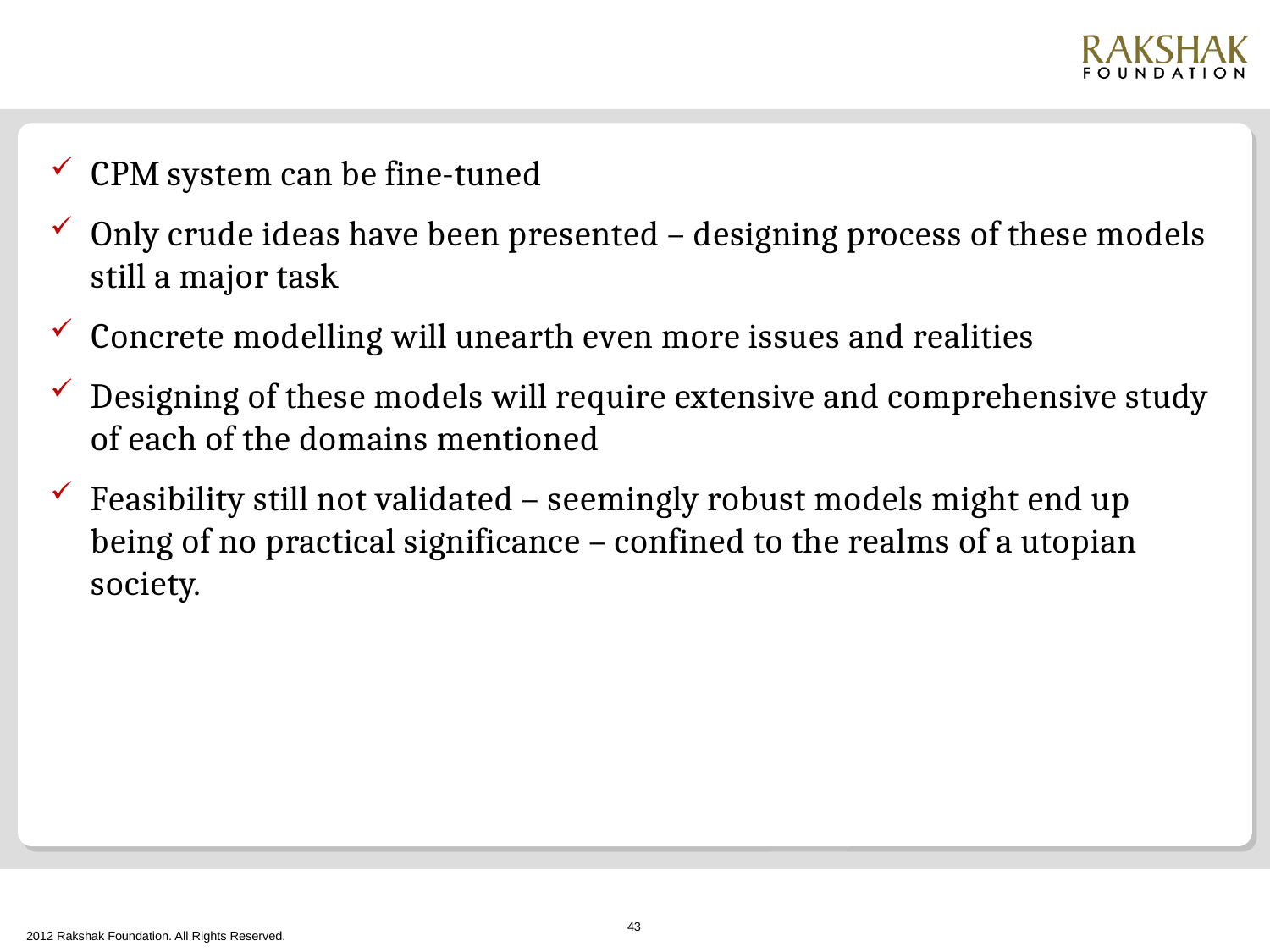

CPM system can be fine-tuned
Only crude ideas have been presented – designing process of these models still a major task
Concrete modelling will unearth even more issues and realities
Designing of these models will require extensive and comprehensive study of each of the domains mentioned
Feasibility still not validated – seemingly robust models might end up being of no practical significance – confined to the realms of a utopian society.

43